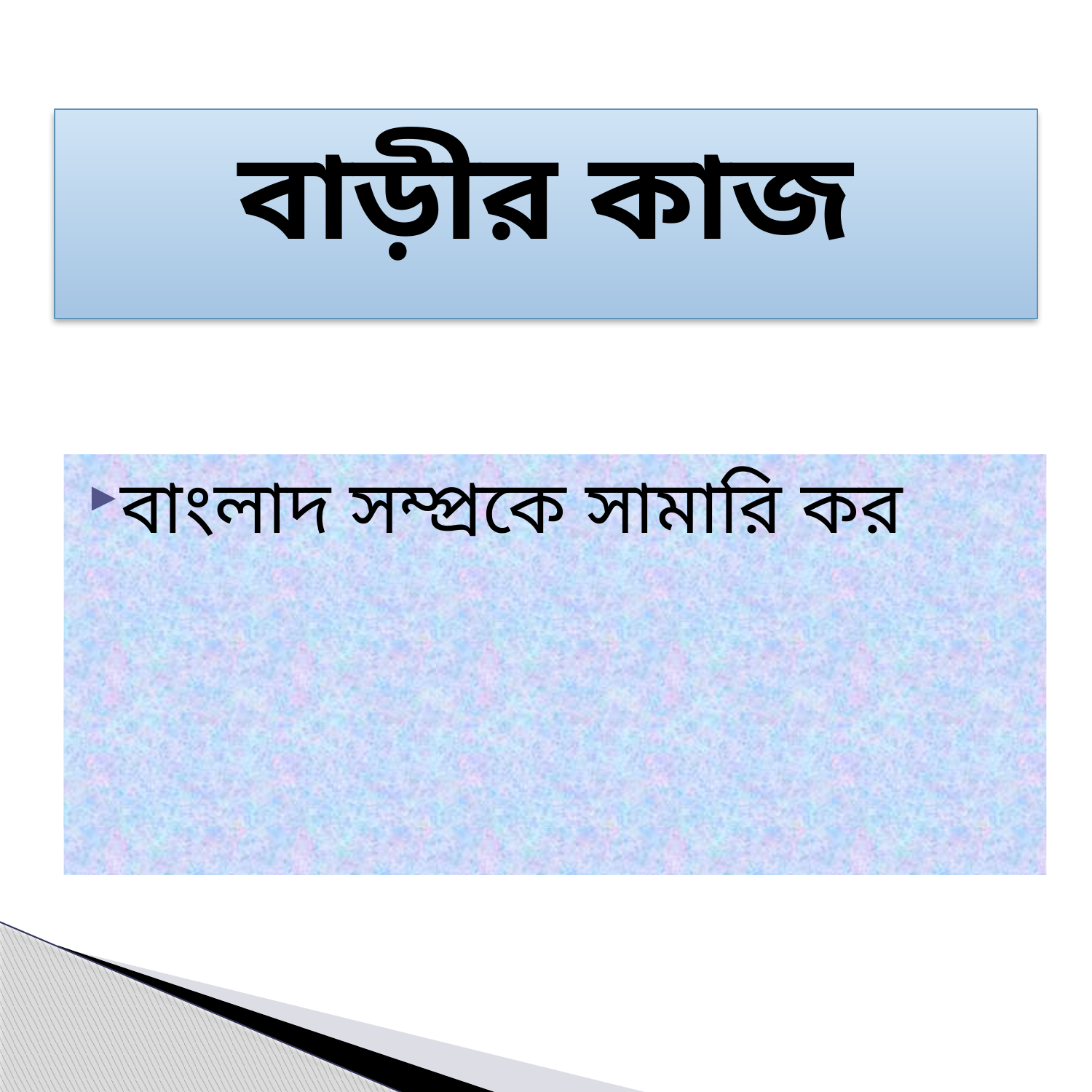

# বাড়ীর কাজ
বাংলাদ সম্প্রকে সামারি কর